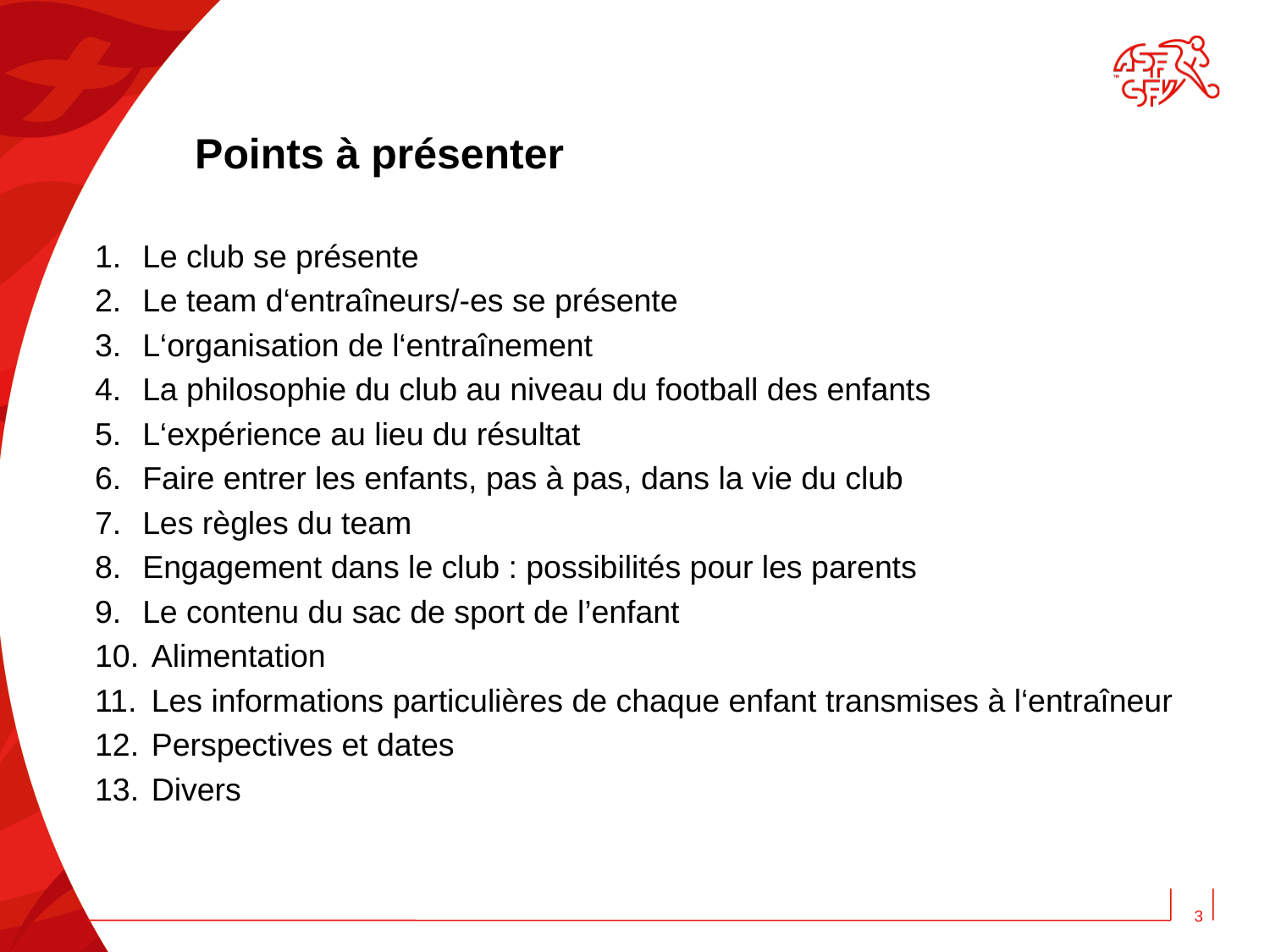

# Points à présenter
Le club se présente
Le team d‘entraîneurs/-es se présente
L‘organisation de l‘entraînement
La philosophie du club au niveau du football des enfants
L‘expérience au lieu du résultat
Faire entrer les enfants, pas à pas, dans la vie du club
Les règles du team
Engagement dans le club : possibilités pour les parents
Le contenu du sac de sport de l’enfant
 Alimentation
 Les informations particulières de chaque enfant transmises à l‘entraîneur
 Perspectives et dates
 Divers

3